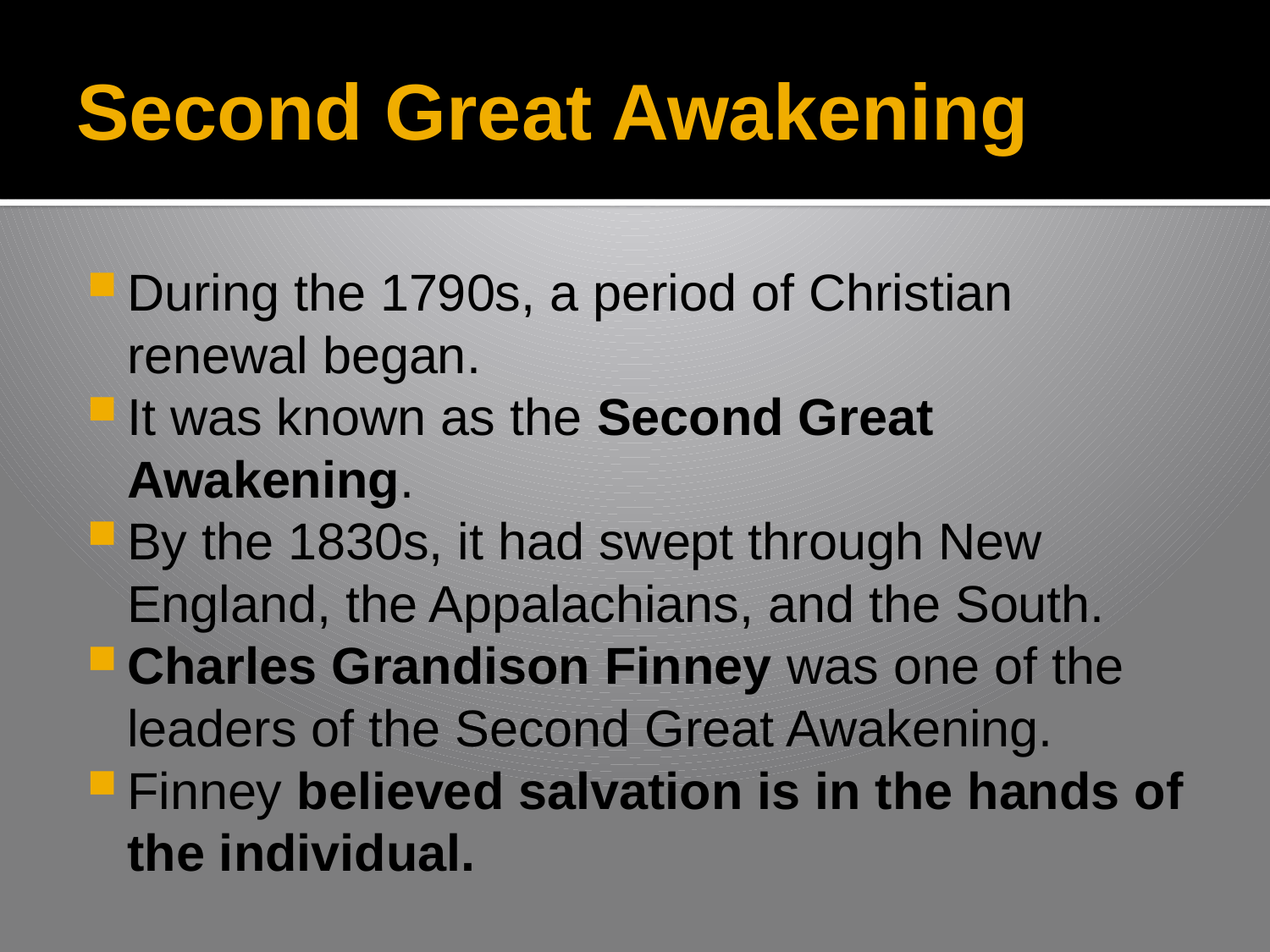

# Second Great Awakening
During the 1790s, a period of Christian renewal began.
It was known as the Second Great Awakening.
By the 1830s, it had swept through New England, the Appalachians, and the South.
Charles Grandison Finney was one of the leaders of the Second Great Awakening.
Finney believed salvation is in the hands of the individual.